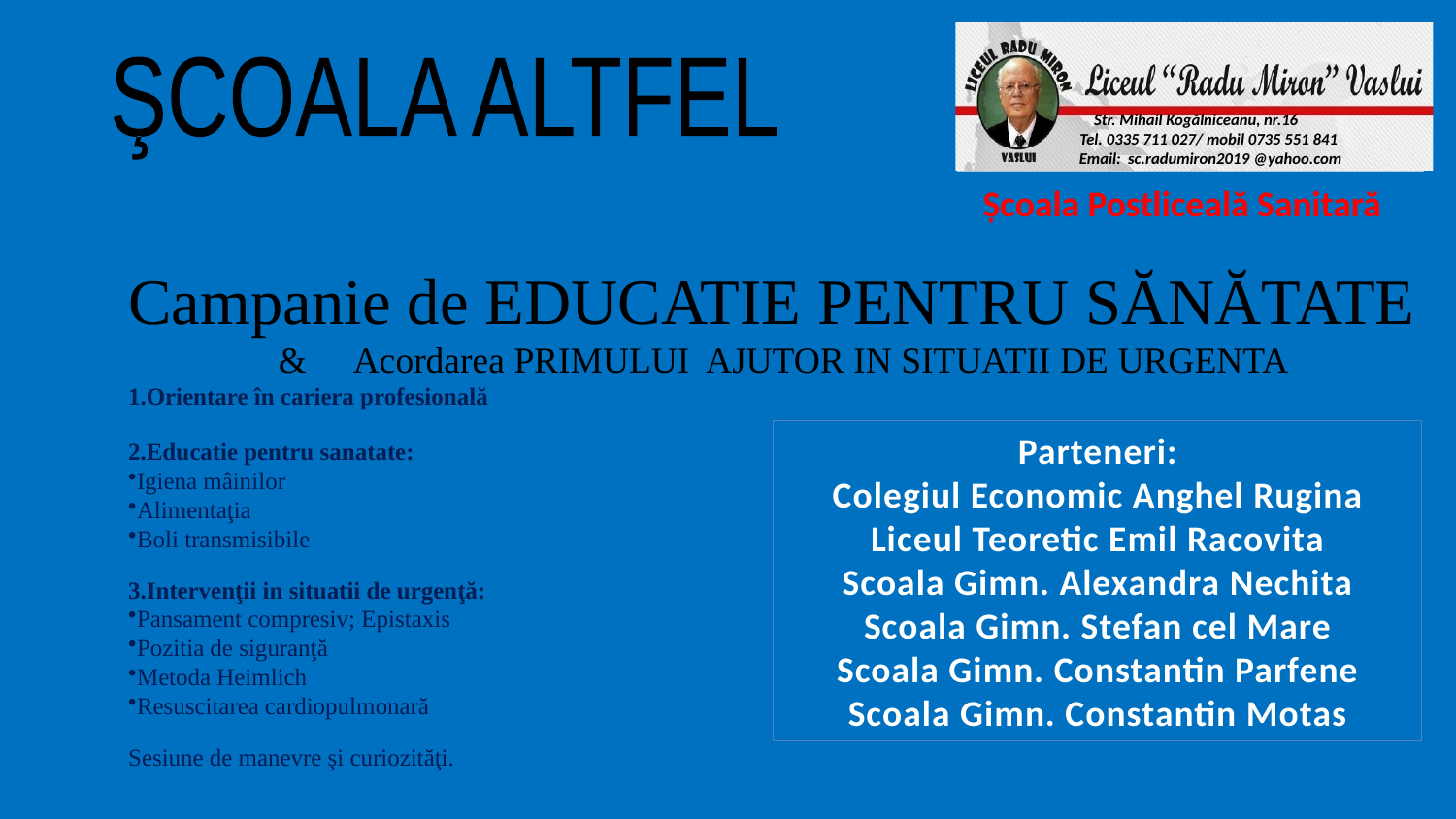

Str. Mihail Kogălniceanu, nr.16
        Tel. 0335 711 027/ mobil 0735 551 841
         Email:  sc.radumiron2019 @yahoo.com

ŞCOALA ALTFEL
Școala Postliceală Sanitară

Campanie de EDUCATIE PENTRU SĂNĂTATE
 &     Acordarea PRIMULUI  AJUTOR IN SITUATII DE URGENTA
Orientare în cariera profesională

Educatie pentru sanatate:
Igiena mâinilor
Alimentaţia
Boli transmisibile

3.Intervenţii in situatii de urgenţă:
Pansament compresiv; Epistaxis
Pozitia de siguranţă
Metoda Heimlich
Resuscitarea cardiopulmonară

Sesiune de manevre şi curiozităţi.
Parteneri:
Colegiul Economic Anghel Rugina
Liceul Teoretic Emil Racovita
Scoala Gimn. Alexandra Nechita
Scoala Gimn. Stefan cel Mare
Scoala Gimn. Constantin Parfene
Scoala Gimn. Constantin Motas